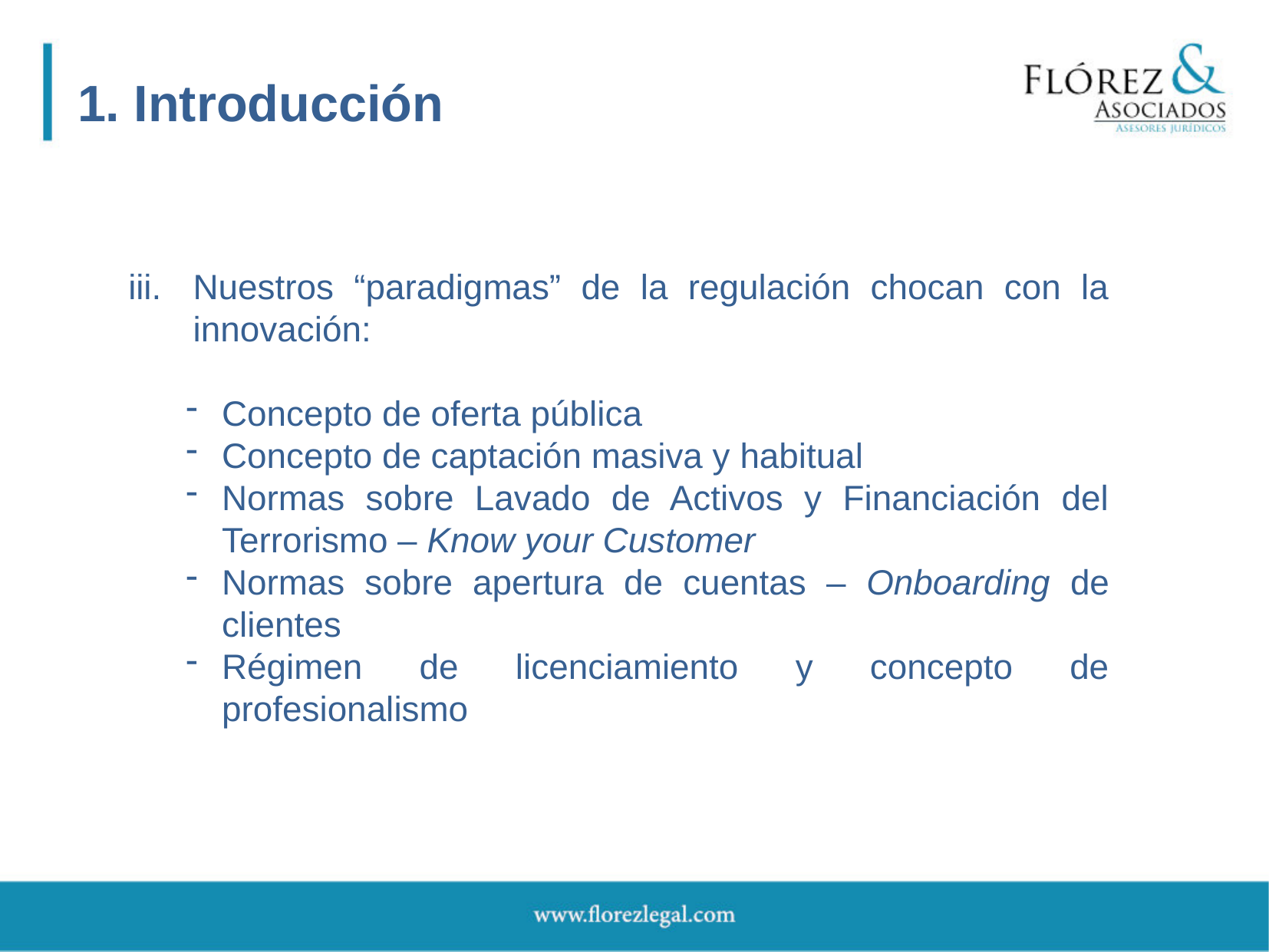

1. Introducción
Nuestros “paradigmas” de la regulación chocan con la innovación:

Concepto de oferta pública
Concepto de captación masiva y habitual
Normas sobre Lavado de Activos y Financiación del Terrorismo – Know your Customer
Normas sobre apertura de cuentas – Onboarding de clientes
Régimen de licenciamiento y concepto de profesionalismo